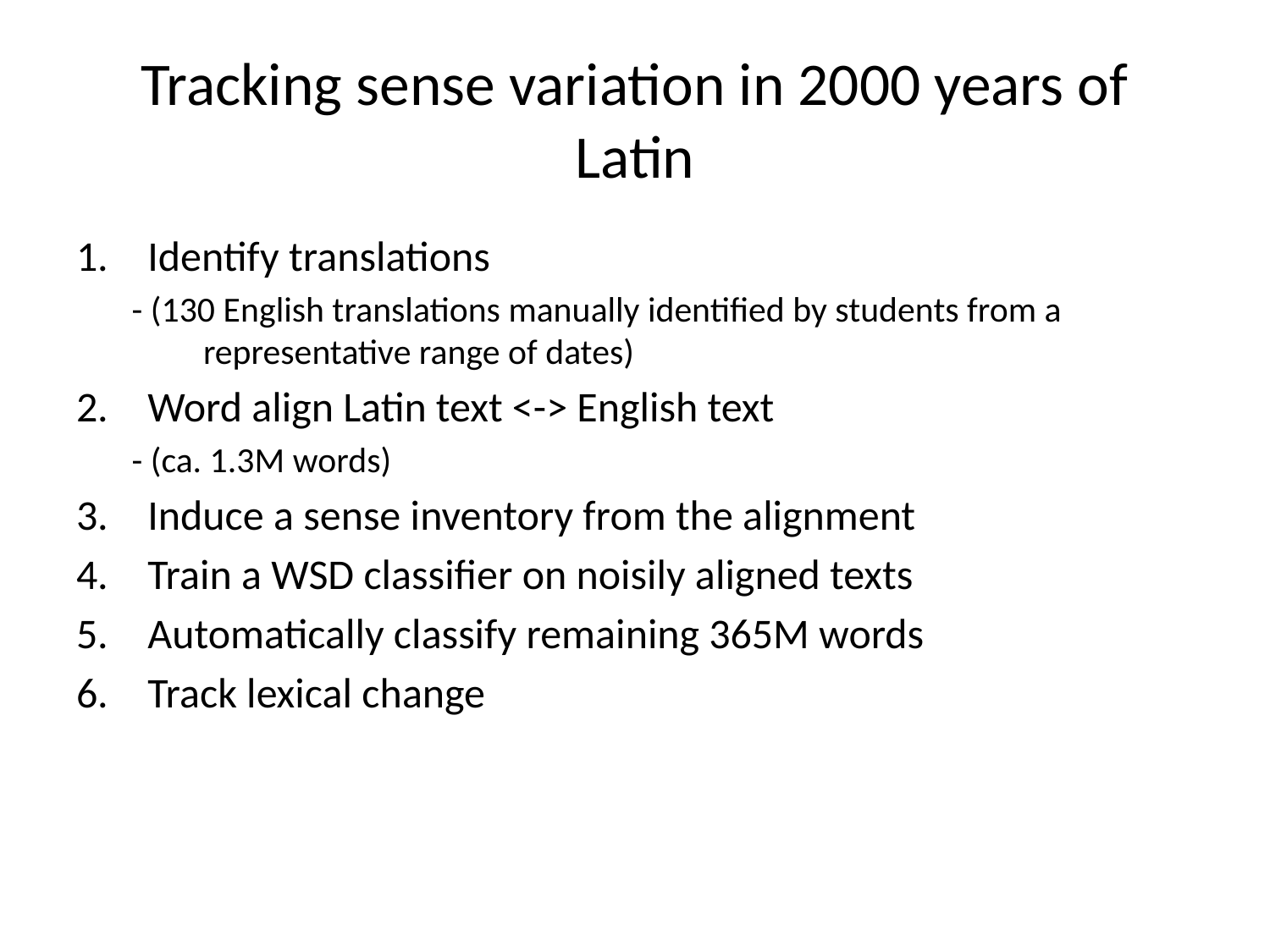

# Tracking sense variation in 2000 years of Latin
Identify translations
- (130 English translations manually identified by students from a representative range of dates)
Word align Latin text <-> English text
- (ca. 1.3M words)
Induce a sense inventory from the alignment
Train a WSD classifier on noisily aligned texts
Automatically classify remaining 365M words
Track lexical change